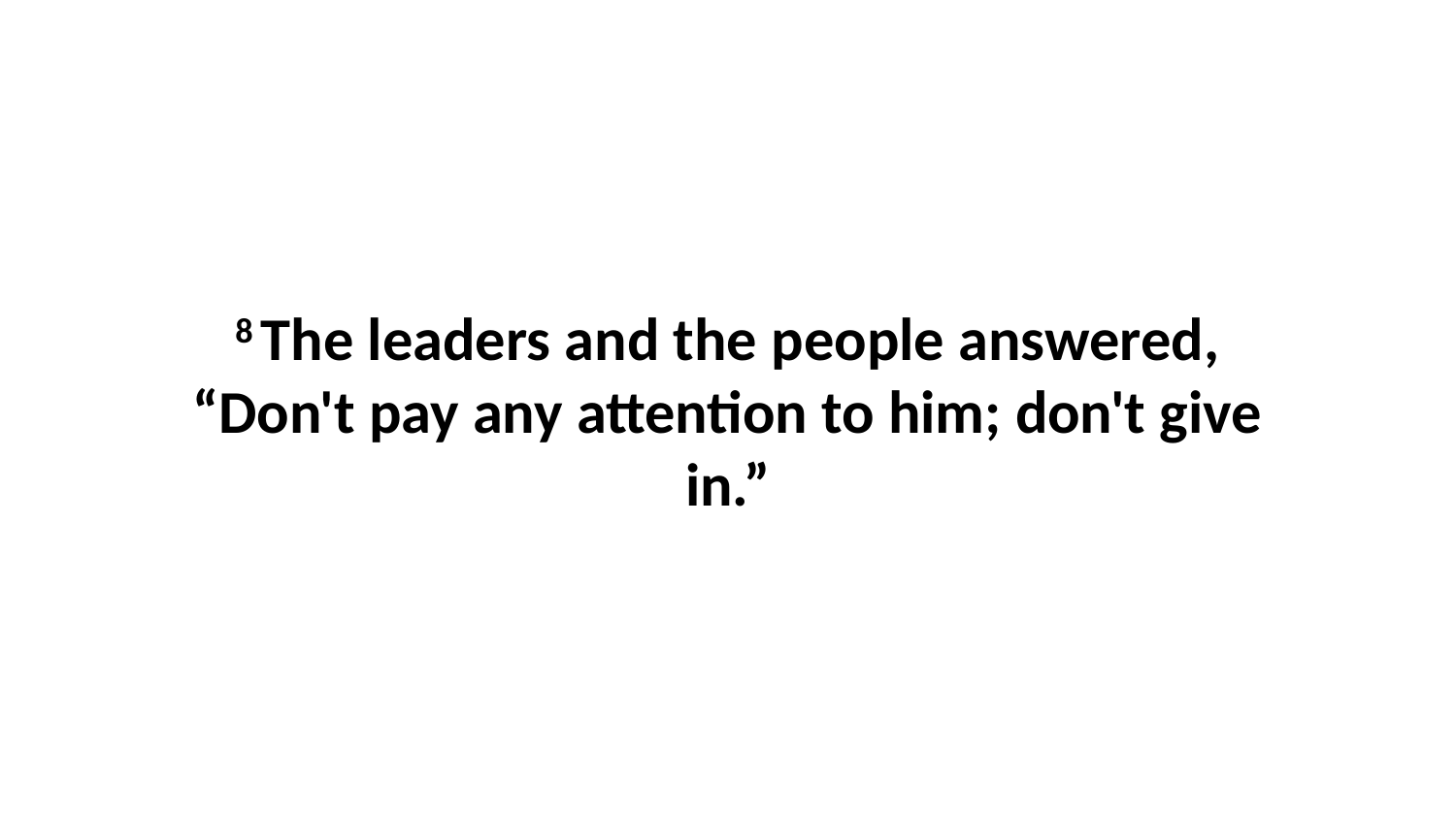

8 The leaders and the people answered, “Don't pay any attention to him; don't give in.”